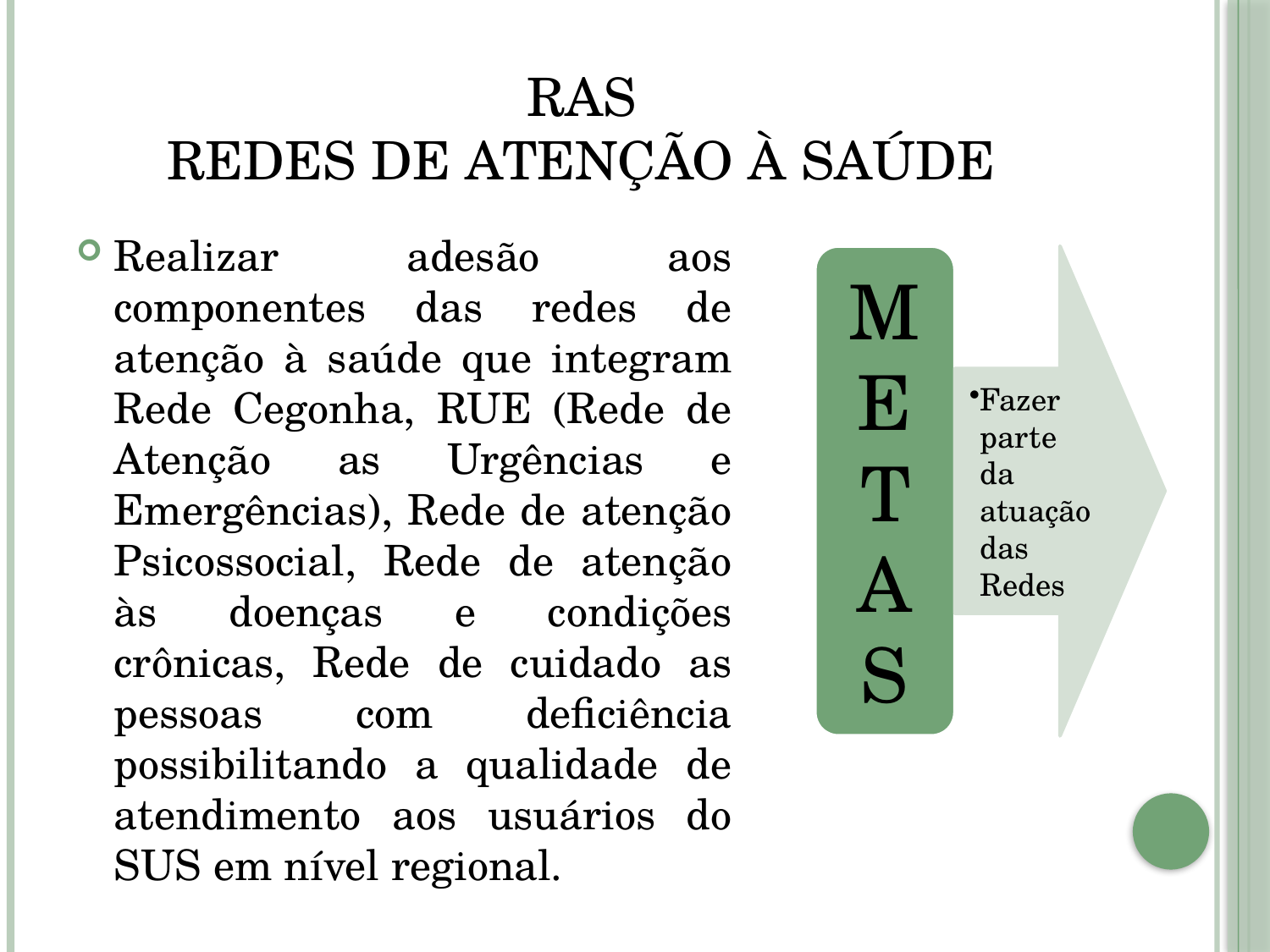

# RAS REDES DE ATENÇÃO À SAÚDE
Realizar adesão aos componentes das redes de atenção à saúde que integram Rede Cegonha, RUE (Rede de Atenção as Urgências e Emergências), Rede de atenção Psicossocial, Rede de atenção às doenças e condições crônicas, Rede de cuidado as pessoas com deficiência possibilitando a qualidade de atendimento aos usuários do SUS em nível regional.